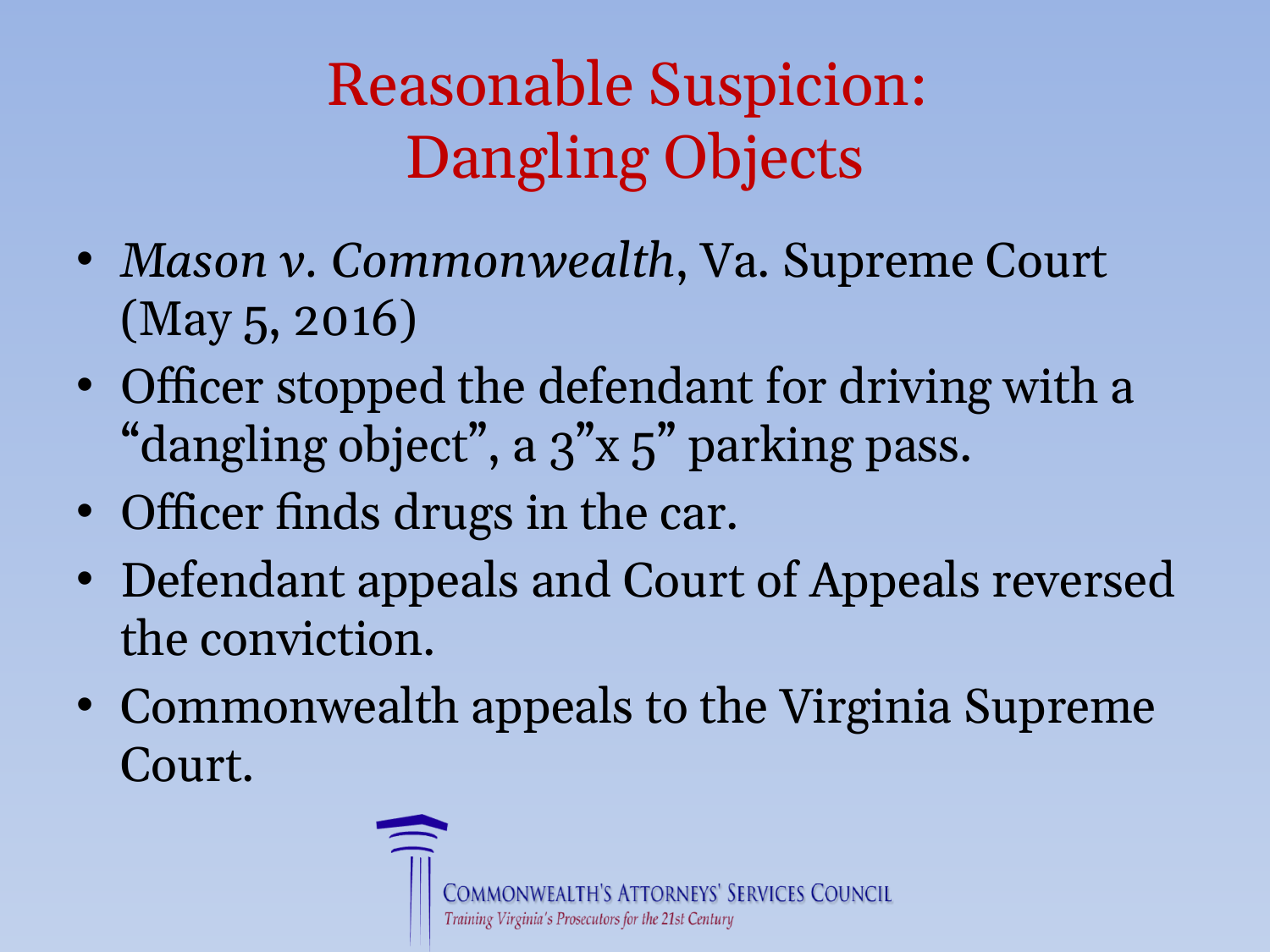

# Reasonable Suspicion: Dangling Objects
Mason v. Commonwealth, Va. Supreme Court (May 5, 2016)
Officer stopped the defendant for driving with a “dangling object”, a 3”x 5” parking pass.
Officer finds drugs in the car.
Defendant appeals and Court of Appeals reversed the conviction.
Commonwealth appeals to the Virginia Supreme Court.